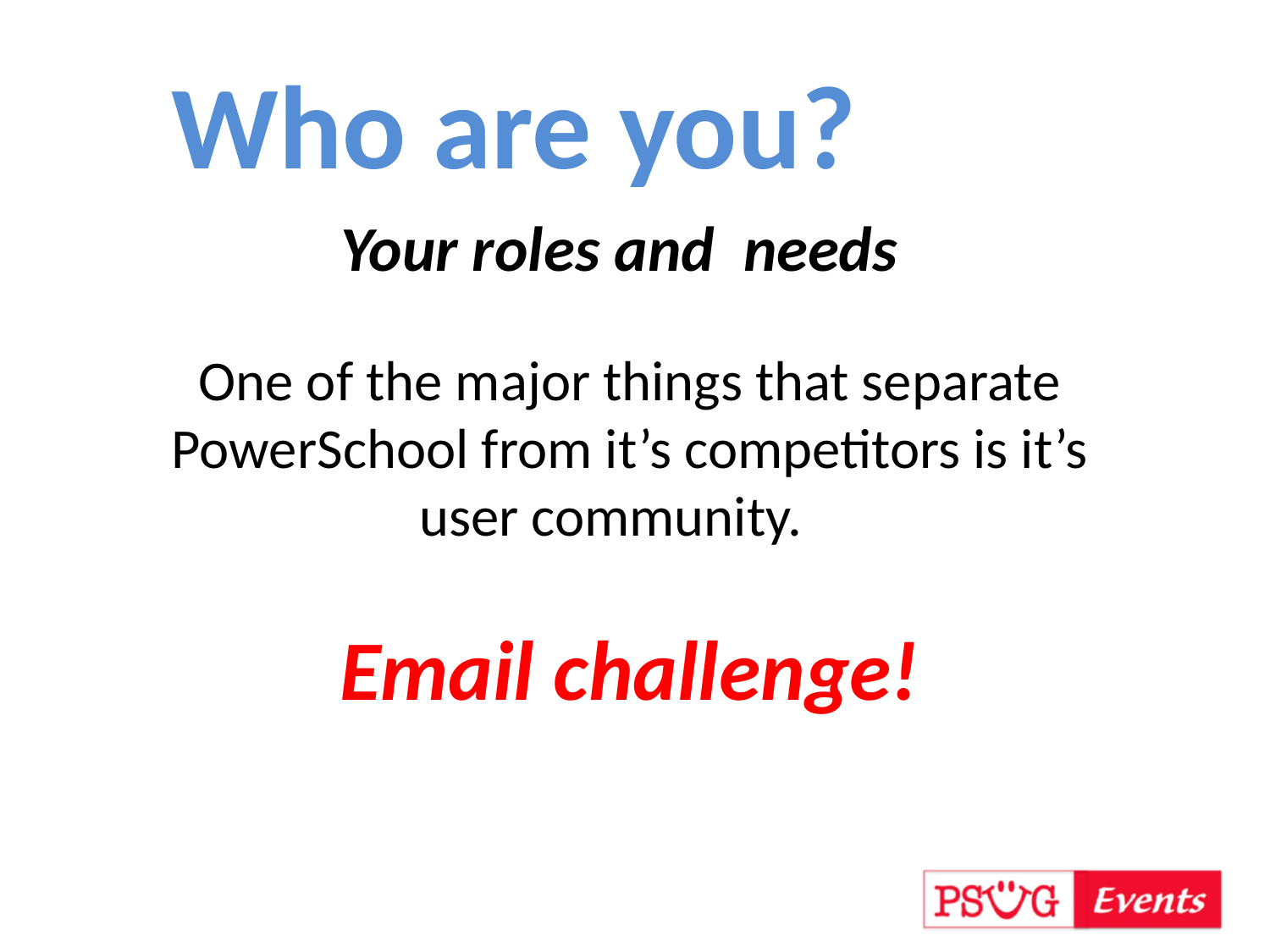

# Who are you?
Your roles and  needs

One of the major things that separate PowerSchool from it’s competitors is it’s user community.

Email challenge!